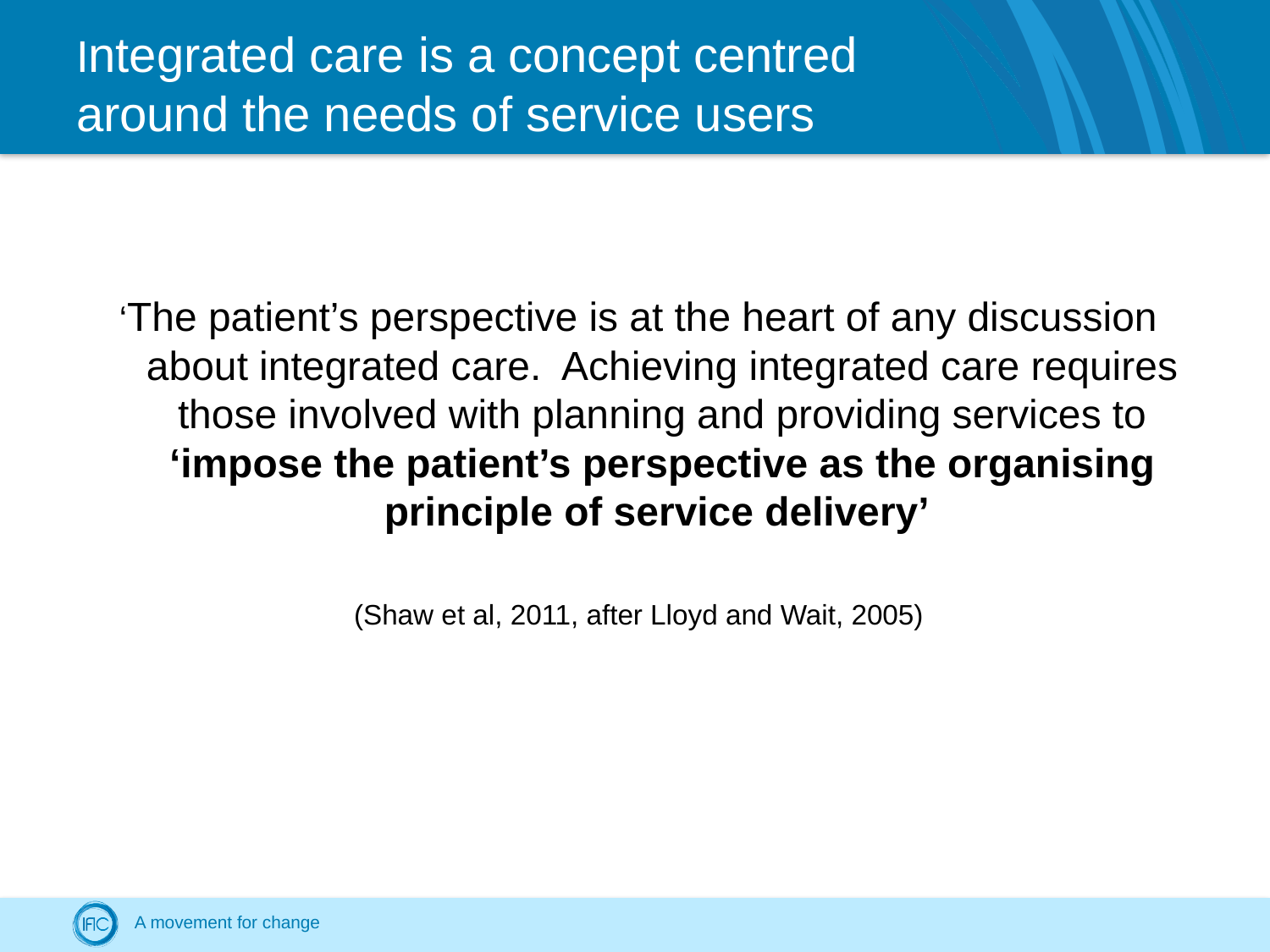

# Integrated care is a concept centred around the needs of service users

‘The patient’s perspective is at the heart of any discussion about integrated care.  Achieving integrated care requires those involved with planning and providing services to ‘impose the patient’s perspective as the organising principle of service delivery’

(Shaw et al, 2011, after Lloyd and Wait, 2005)